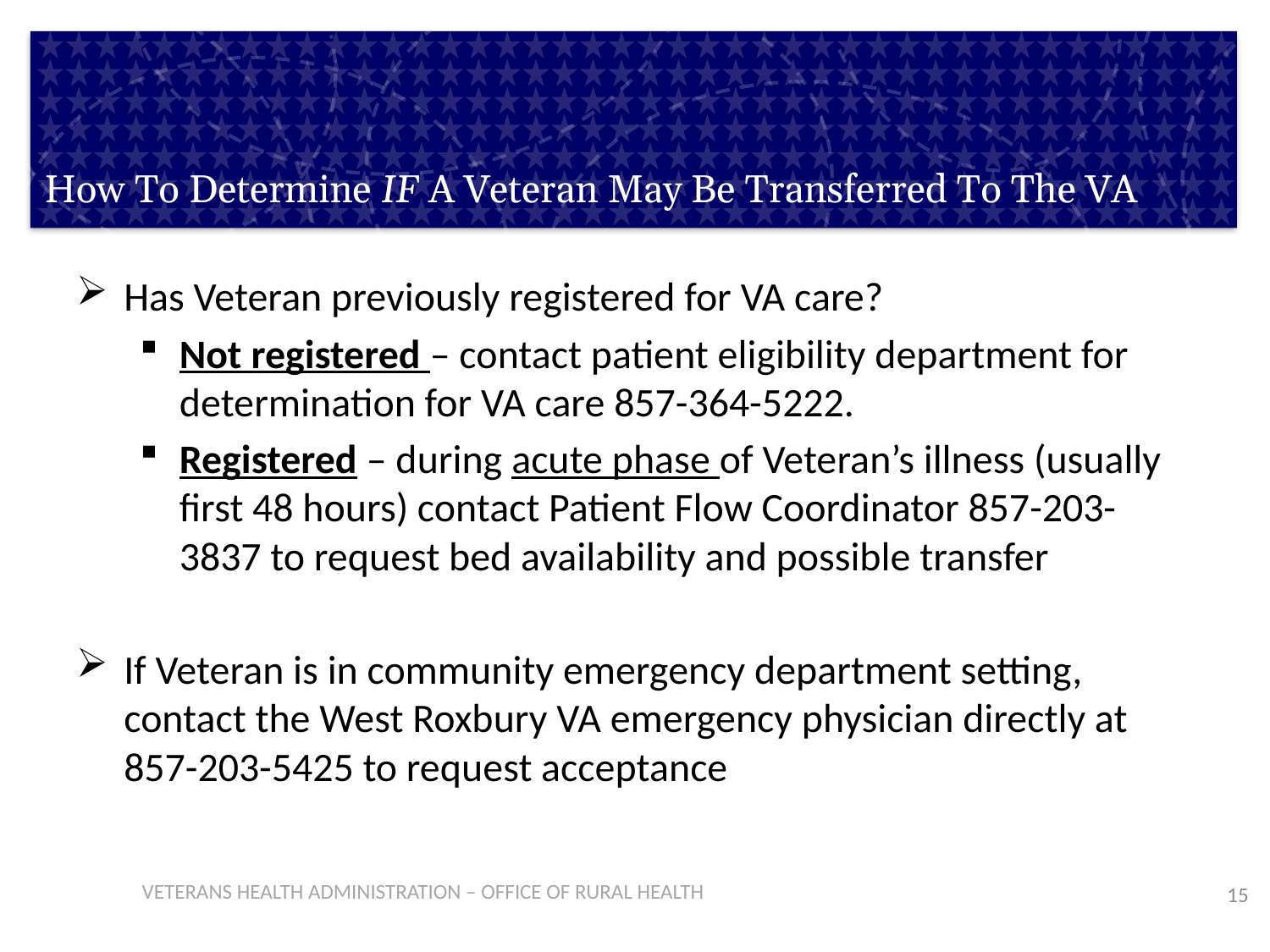

# How To Determine IF A Veteran May Be Transferred To The VA
Has Veteran previously registered for VA care?
Not registered – contact patient eligibility department for determination for VA care 857-364-5222.
Registered – during acute phase of Veteran’s illness (usually first 48 hours) contact Patient Flow Coordinator 857-203-3837 to request bed availability and possible transfer

If Veteran is in community emergency department setting, contact the West Roxbury VA emergency physician directly at 857-203-5425 to request acceptance